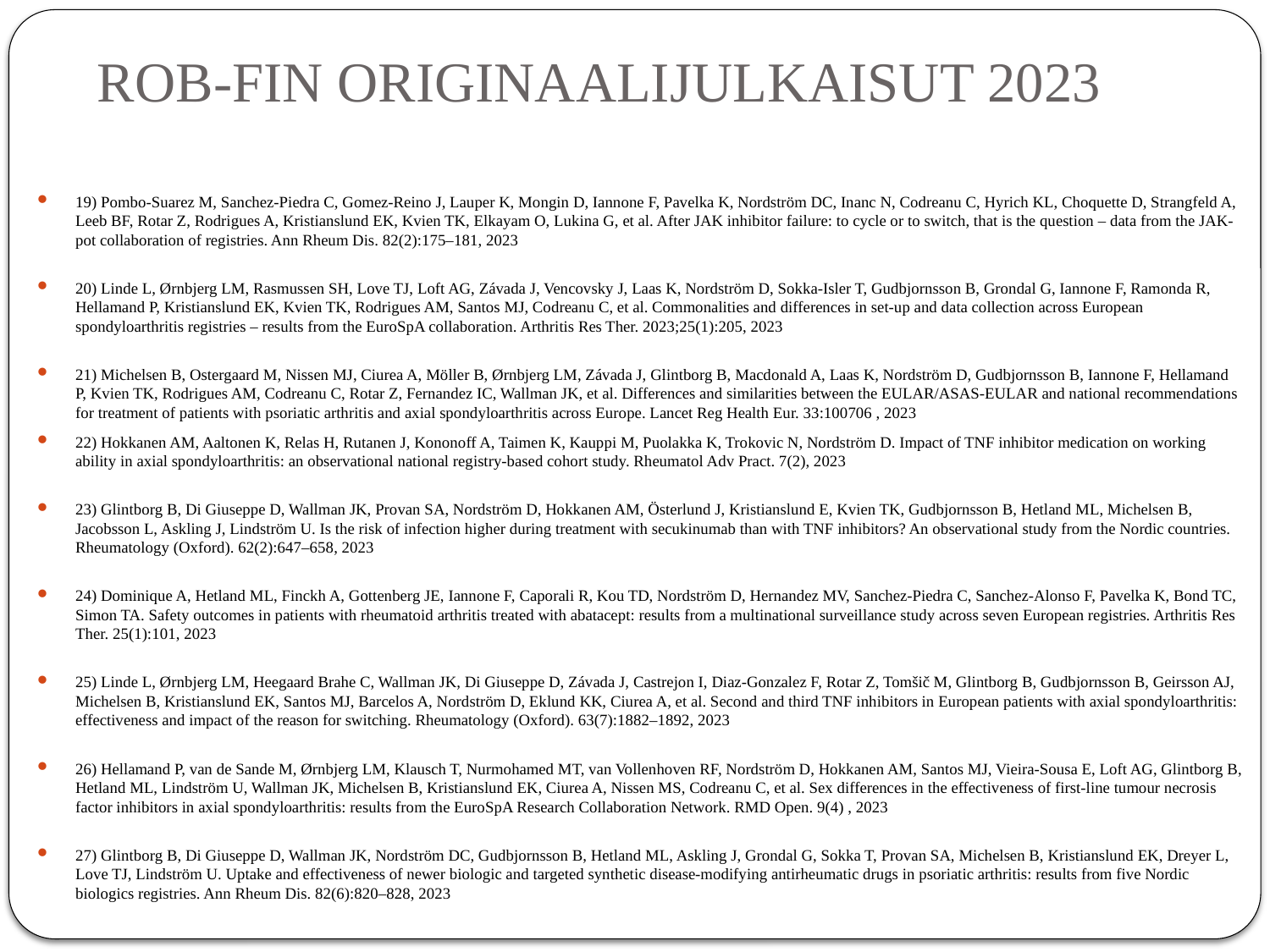

# ROB-FIN ORIGINAALIJULKAISUT 2023

19) Pombo-Suarez M, Sanchez-Piedra C, Gomez-Reino J, Lauper K, Mongin D, Iannone F, Pavelka K, Nordström DC, Inanc N, Codreanu C, Hyrich KL, Choquette D, Strangfeld A, Leeb BF, Rotar Z, Rodrigues A, Kristianslund EK, Kvien TK, Elkayam O, Lukina G, et al. After JAK inhibitor failure: to cycle or to switch, that is the question – data from the JAK-pot collaboration of registries. Ann Rheum Dis. 82(2):175–181, 2023
20) Linde L, Ørnbjerg LM, Rasmussen SH, Love TJ, Loft AG, Závada J, Vencovsky J, Laas K, Nordström D, Sokka-Isler T, Gudbjornsson B, Grondal G, Iannone F, Ramonda R, Hellamand P, Kristianslund EK, Kvien TK, Rodrigues AM, Santos MJ, Codreanu C, et al. Commonalities and differences in set-up and data collection across European spondyloarthritis registries – results from the EuroSpA collaboration. Arthritis Res Ther. 2023;25(1):205, 2023
21) Michelsen B, Ostergaard M, Nissen MJ, Ciurea A, Möller B, Ørnbjerg LM, Závada J, Glintborg B, Macdonald A, Laas K, Nordström D, Gudbjornsson B, Iannone F, Hellamand P, Kvien TK, Rodrigues AM, Codreanu C, Rotar Z, Fernandez IC, Wallman JK, et al. Differences and similarities between the EULAR/ASAS-EULAR and national recommendations for treatment of patients with psoriatic arthritis and axial spondyloarthritis across Europe. Lancet Reg Health Eur. 33:100706 , 2023
22) Hokkanen AM, Aaltonen K, Relas H, Rutanen J, Kononoff A, Taimen K, Kauppi M, Puolakka K, Trokovic N, Nordström D. Impact of TNF inhibitor medication on working ability in axial spondyloarthritis: an observational national registry-based cohort study. Rheumatol Adv Pract. 7(2), 2023
23) Glintborg B, Di Giuseppe D, Wallman JK, Provan SA, Nordström D, Hokkanen AM, Österlund J, Kristianslund E, Kvien TK, Gudbjornsson B, Hetland ML, Michelsen B, Jacobsson L, Askling J, Lindström U. Is the risk of infection higher during treatment with secukinumab than with TNF inhibitors? An observational study from the Nordic countries. Rheumatology (Oxford). 62(2):647–658, 2023
24) Dominique A, Hetland ML, Finckh A, Gottenberg JE, Iannone F, Caporali R, Kou TD, Nordström D, Hernandez MV, Sanchez-Piedra C, Sanchez-Alonso F, Pavelka K, Bond TC, Simon TA. Safety outcomes in patients with rheumatoid arthritis treated with abatacept: results from a multinational surveillance study across seven European registries. Arthritis Res Ther. 25(1):101, 2023
25) Linde L, Ørnbjerg LM, Heegaard Brahe C, Wallman JK, Di Giuseppe D, Závada J, Castrejon I, Diaz-Gonzalez F, Rotar Z, Tomšič M, Glintborg B, Gudbjornsson B, Geirsson AJ, Michelsen B, Kristianslund EK, Santos MJ, Barcelos A, Nordström D, Eklund KK, Ciurea A, et al. Second and third TNF inhibitors in European patients with axial spondyloarthritis: effectiveness and impact of the reason for switching. Rheumatology (Oxford). 63(7):1882–1892, 2023
26) Hellamand P, van de Sande M, Ørnbjerg LM, Klausch T, Nurmohamed MT, van Vollenhoven RF, Nordström D, Hokkanen AM, Santos MJ, Vieira-Sousa E, Loft AG, Glintborg B, Hetland ML, Lindström U, Wallman JK, Michelsen B, Kristianslund EK, Ciurea A, Nissen MS, Codreanu C, et al. Sex differences in the effectiveness of first-line tumour necrosis factor inhibitors in axial spondyloarthritis: results from the EuroSpA Research Collaboration Network. RMD Open. 9(4) , 2023
27) Glintborg B, Di Giuseppe D, Wallman JK, Nordström DC, Gudbjornsson B, Hetland ML, Askling J, Grondal G, Sokka T, Provan SA, Michelsen B, Kristianslund EK, Dreyer L, Love TJ, Lindström U. Uptake and effectiveness of newer biologic and targeted synthetic disease-modifying antirheumatic drugs in psoriatic arthritis: results from five Nordic biologics registries. Ann Rheum Dis. 82(6):820–828, 2023